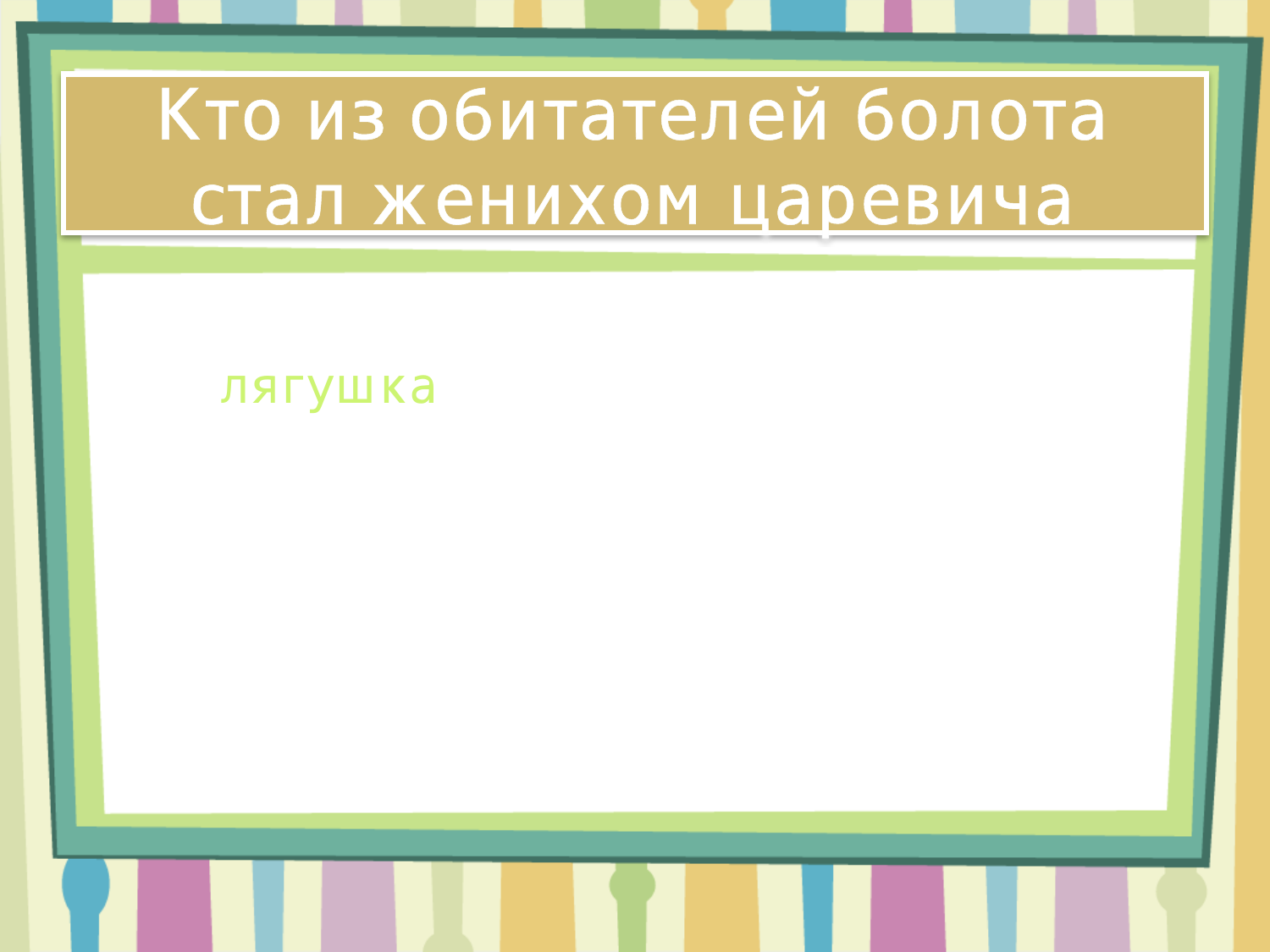

# Кто из обитателей болота стал женихом царевича
лягушка